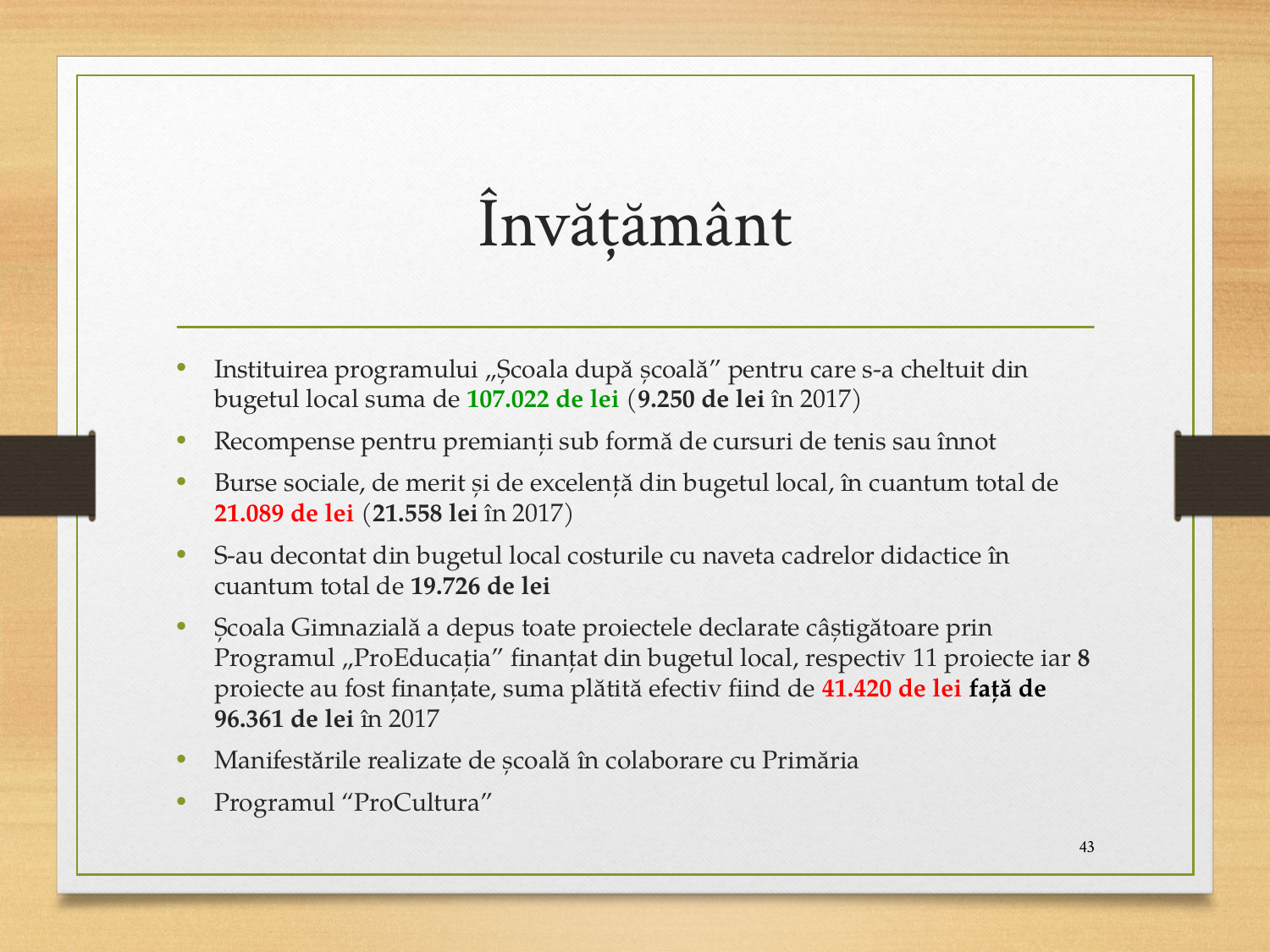

# Învăţământ
Instituirea programului „Școala după școală” pentru care s-a cheltuit din bugetul local suma de 107.022 de lei (9.250 de lei în 2017)
Recompense pentru premianţi sub formă de cursuri de tenis sau înnot
Burse sociale, de merit și de excelență din bugetul local, în cuantum total de 21.089 de lei (21.558 lei în 2017)
S-au decontat din bugetul local costurile cu naveta cadrelor didactice în cuantum total de 19.726 de lei
Școala Gimnazială a depus toate proiectele declarate câștigătoare prin Programul „ProEducaţia” finanțat din bugetul local, respectiv 11 proiecte iar 8 proiecte au fost finanțate, suma plătită efectiv fiind de 41.420 de lei față de 96.361 de lei în 2017
Manifestările realizate de școală în colaborare cu Primăria
Programul “ProCultura”
43